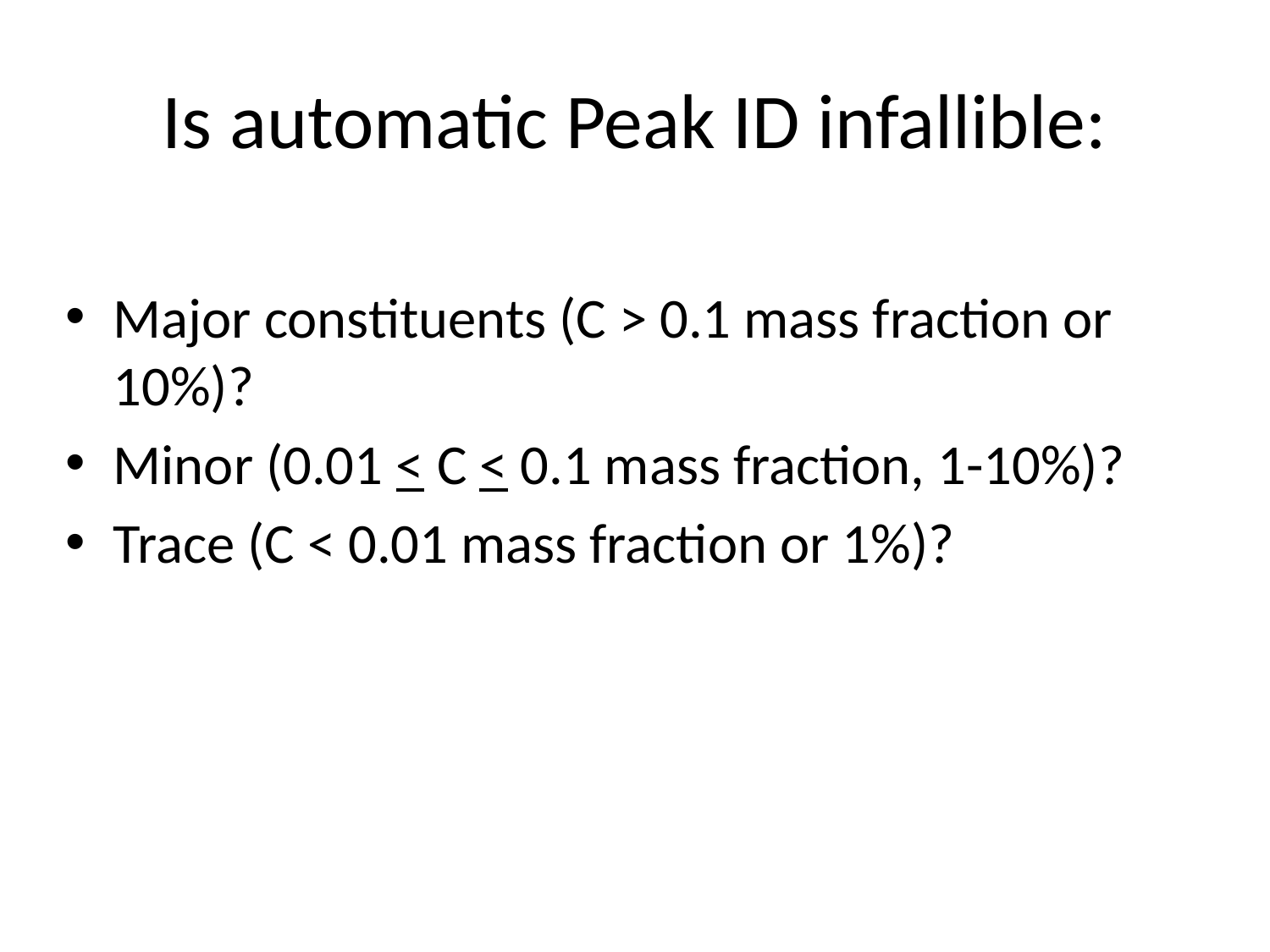

# Is automatic Peak ID infallible:
Major constituents (C > 0.1 mass fraction or 10%)?
Minor (0.01 < C < 0.1 mass fraction, 1-10%)?
Trace (C < 0.01 mass fraction or 1%)?